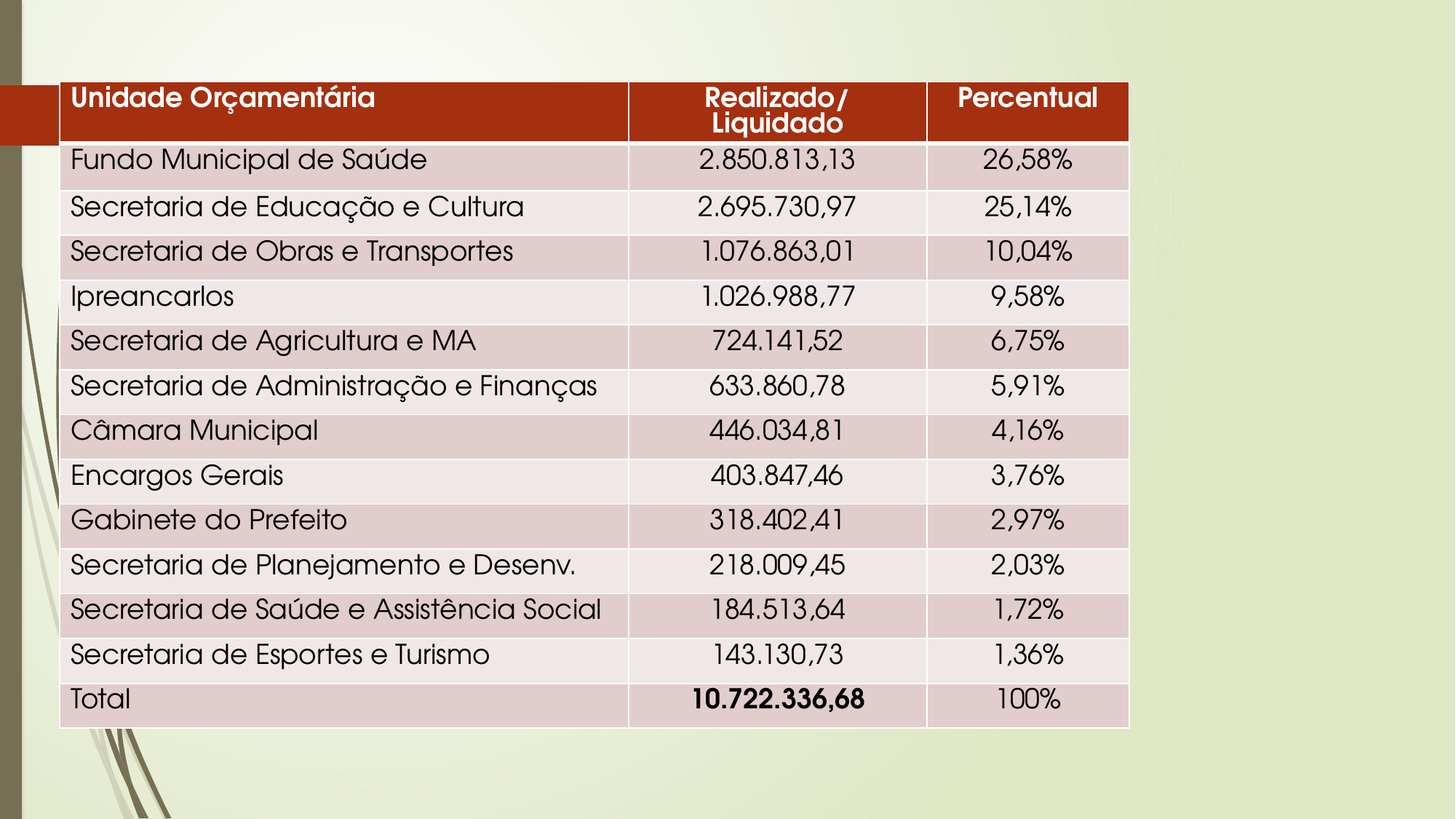

| Unidade Orçamentária | Realizado/Liquidado | Percentual |
| --- | --- | --- |
| Fundo Municipal de Saúde | 2.850.813,13 | 26,58% |
| Secretaria de Educação e Cultura | 2.695.730,97 | 25,14% |
| Secretaria de Obras e Transportes | 1.076.863,01 | 10,04% |
| Ipreancarlos | 1.026.988,77 | 9,58% |
| Secretaria de Agricultura e MA | 724.141,52 | 6,75% |
| Secretaria de Administração e Finanças | 633.860,78 | 5,91% |
| Câmara Municipal | 446.034,81 | 4,16% |
| Encargos Gerais | 403.847,46 | 3,76% |
| Gabinete do Prefeito | 318.402,41 | 2,97% |
| Secretaria de Planejamento e Desenv. | 218.009,45 | 2,03% |
| Secretaria de Saúde e Assistência Social | 184.513,64 | 1,72% |
| Secretaria de Esportes e Turismo | 143.130,73 | 1,36% |
| Total | 10.722.336,68 | 100% |